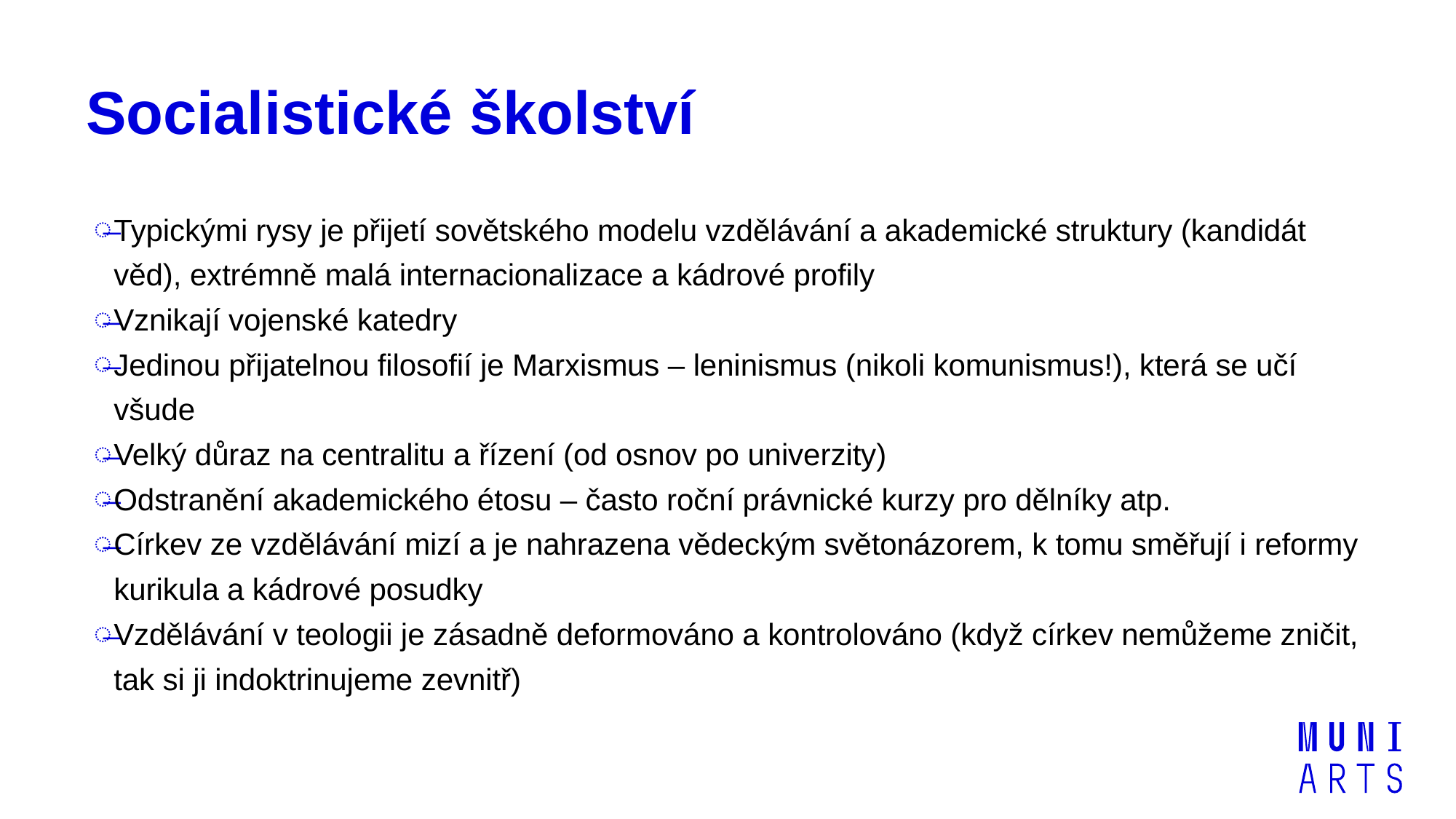

# Socialistické školství
Typickými rysy je přijetí sovětského modelu vzdělávání a akademické struktury (kandidát věd), extrémně malá internacionalizace a kádrové profily
Vznikají vojenské katedry
Jedinou přijatelnou filosofií je Marxismus – leninismus (nikoli komunismus!), která se učí všude
Velký důraz na centralitu a řízení (od osnov po univerzity)
Odstranění akademického étosu – často roční právnické kurzy pro dělníky atp.
Církev ze vzdělávání mizí a je nahrazena vědeckým světonázorem, k tomu směřují i reformy kurikula a kádrové posudky
Vzdělávání v teologii je zásadně deformováno a kontrolováno (když církev nemůžeme zničit, tak si ji indoktrinujeme zevnitř)